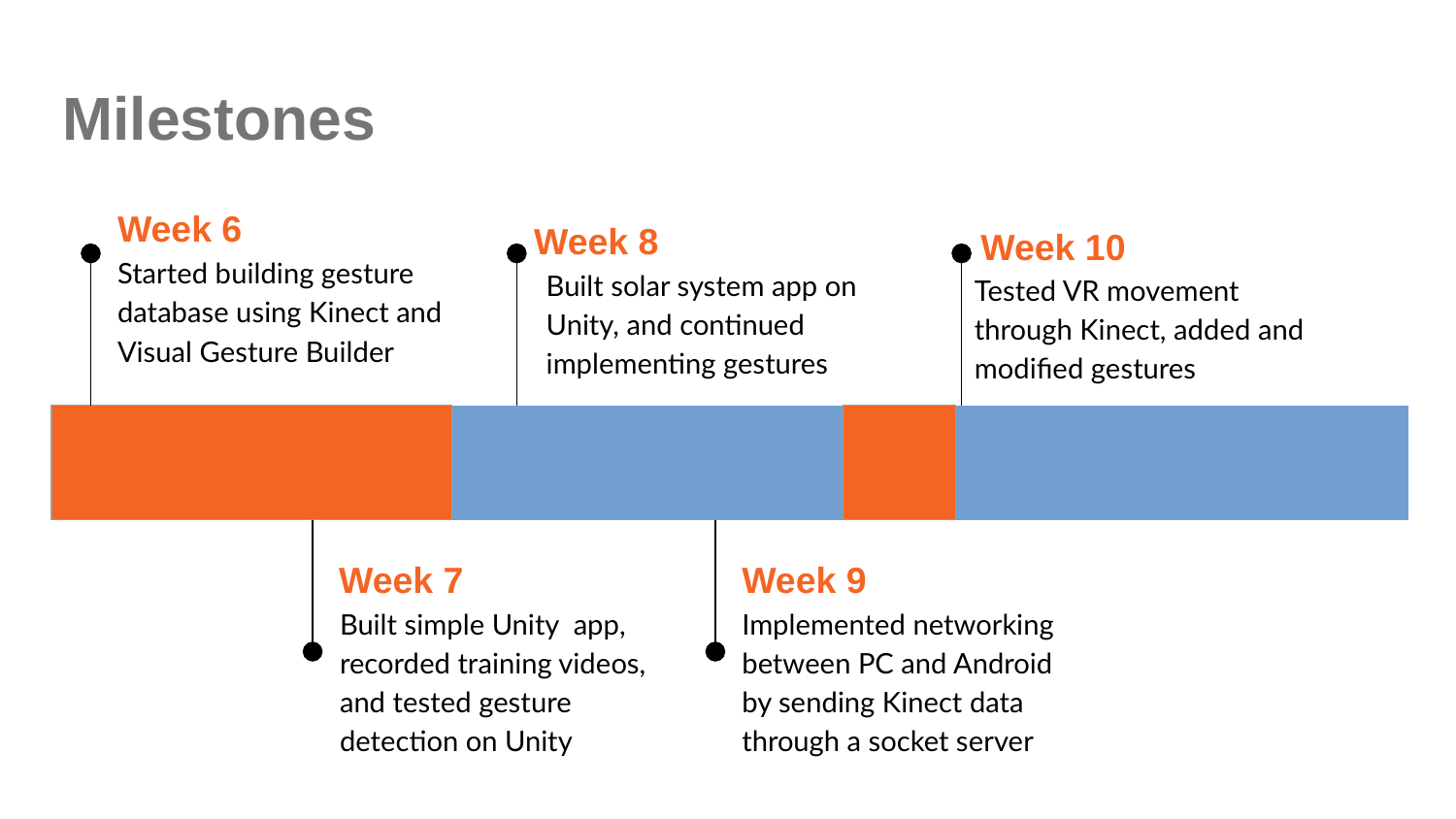

# Milestones
Week 6
Week 8
Week 10
Started building gesture database using Kinect and Visual Gesture Builder
Built solar system app on Unity, and continued implementing gestures
Tested VR movement through Kinect, added and modified gestures
|  |  |  |  |  |  |  |  |  |  |  |  |
| --- | --- | --- | --- | --- | --- | --- | --- | --- | --- | --- | --- |
Week 7
Week 9
Built simple Unity  app, recorded training videos, and tested gesture detection on Unity
Implemented networking between PC and Android by sending Kinect data through a socket server